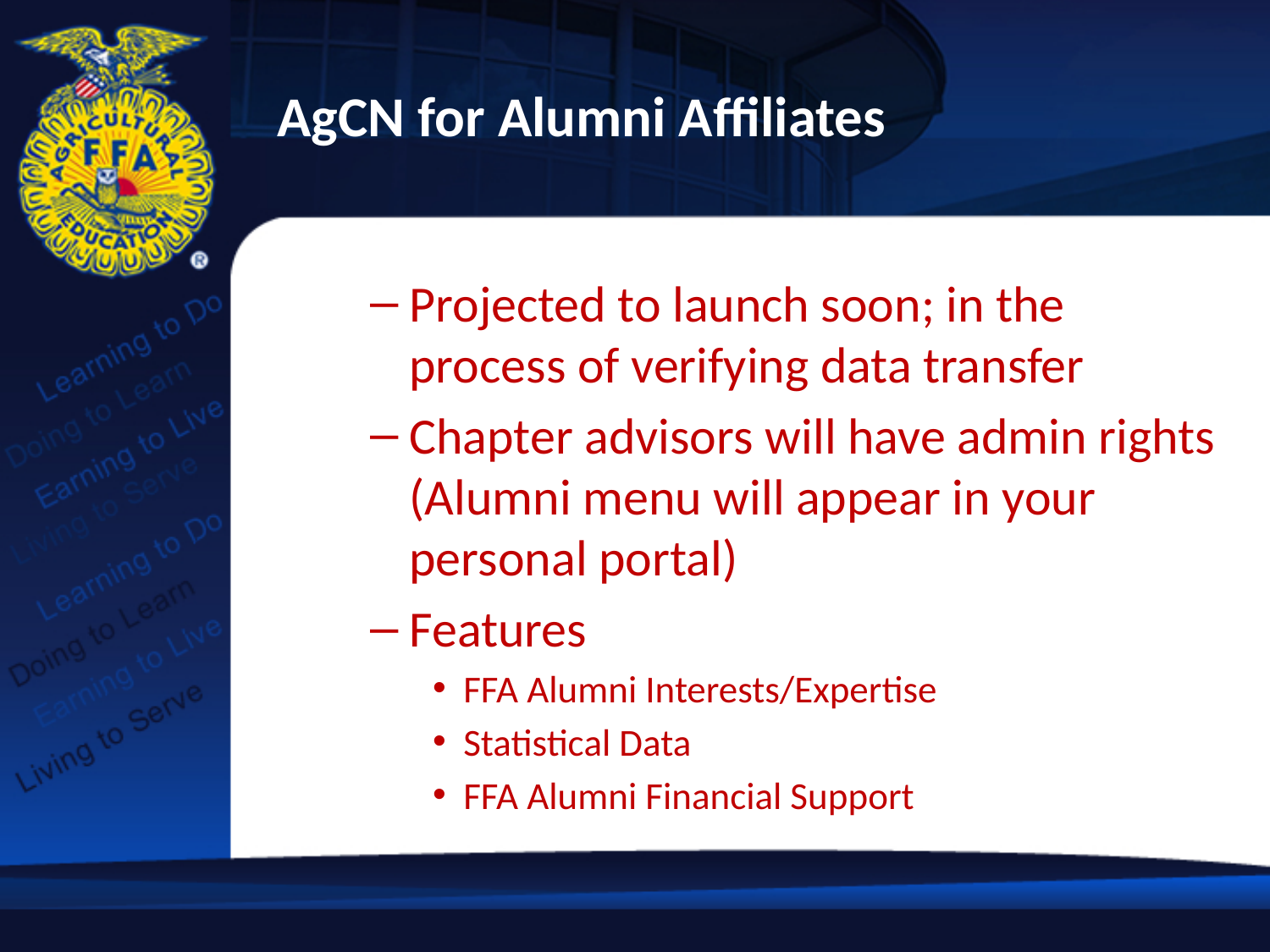

AgCN for Alumni Affiliates
#
Projected to launch soon; in the process of verifying data transfer
Chapter advisors will have admin rights (Alumni menu will appear in your personal portal)
Features
FFA Alumni Interests/Expertise
Statistical Data
FFA Alumni Financial Support